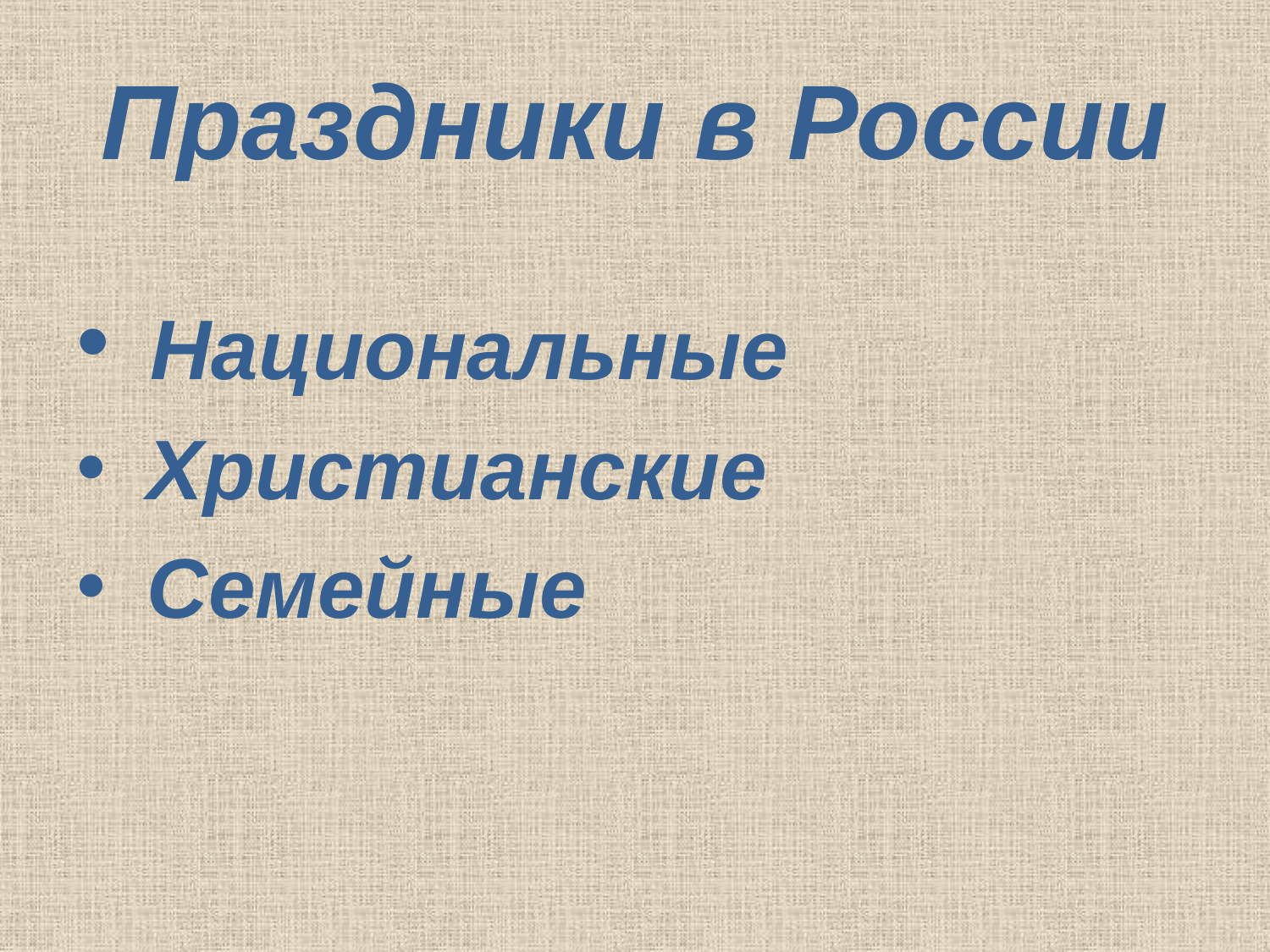

# Праздники в России
 Национальные
 Христианские
 Семейные